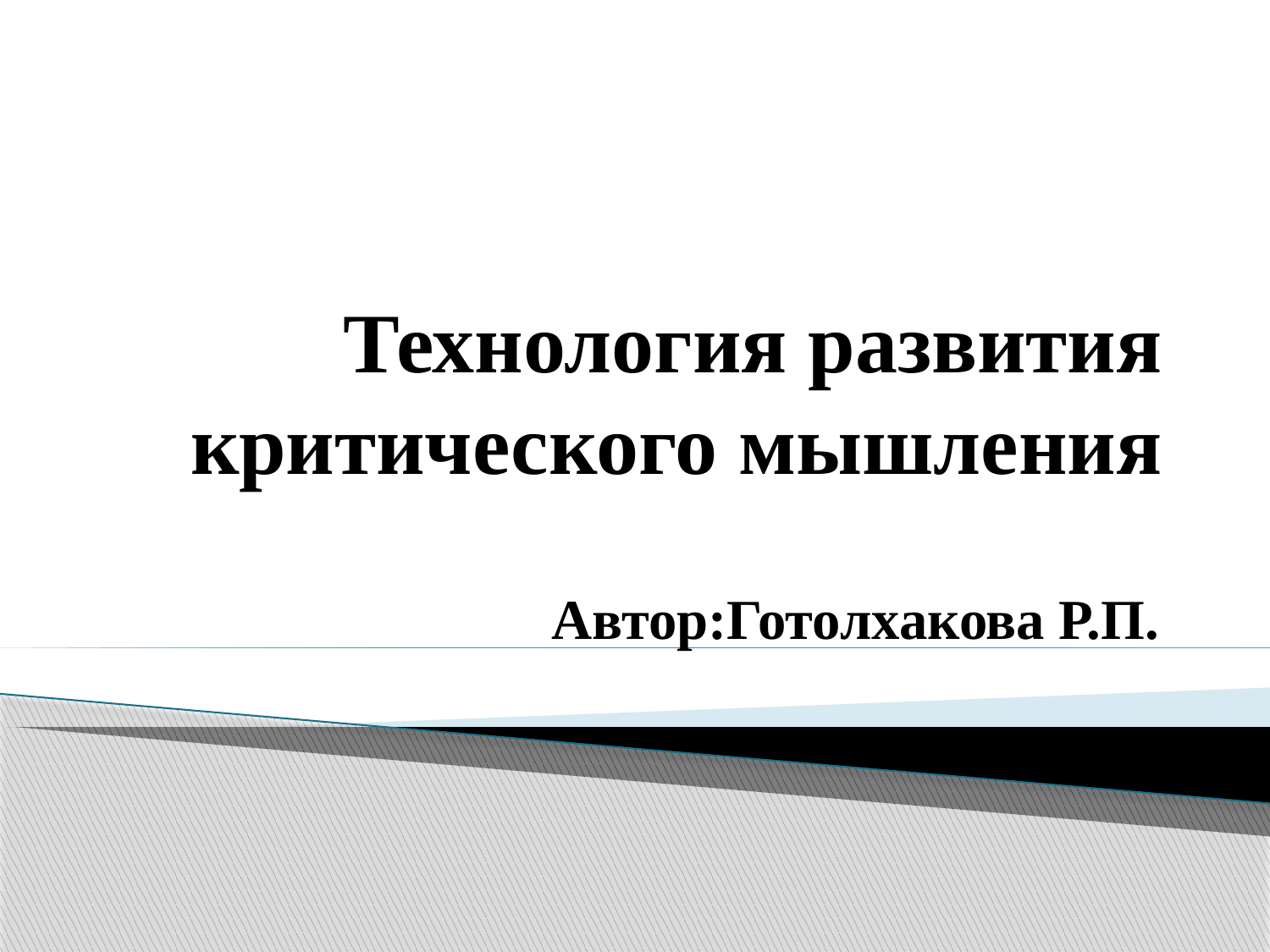

# Технология развития критического мышления

Автор:Готолхакова Р.П.